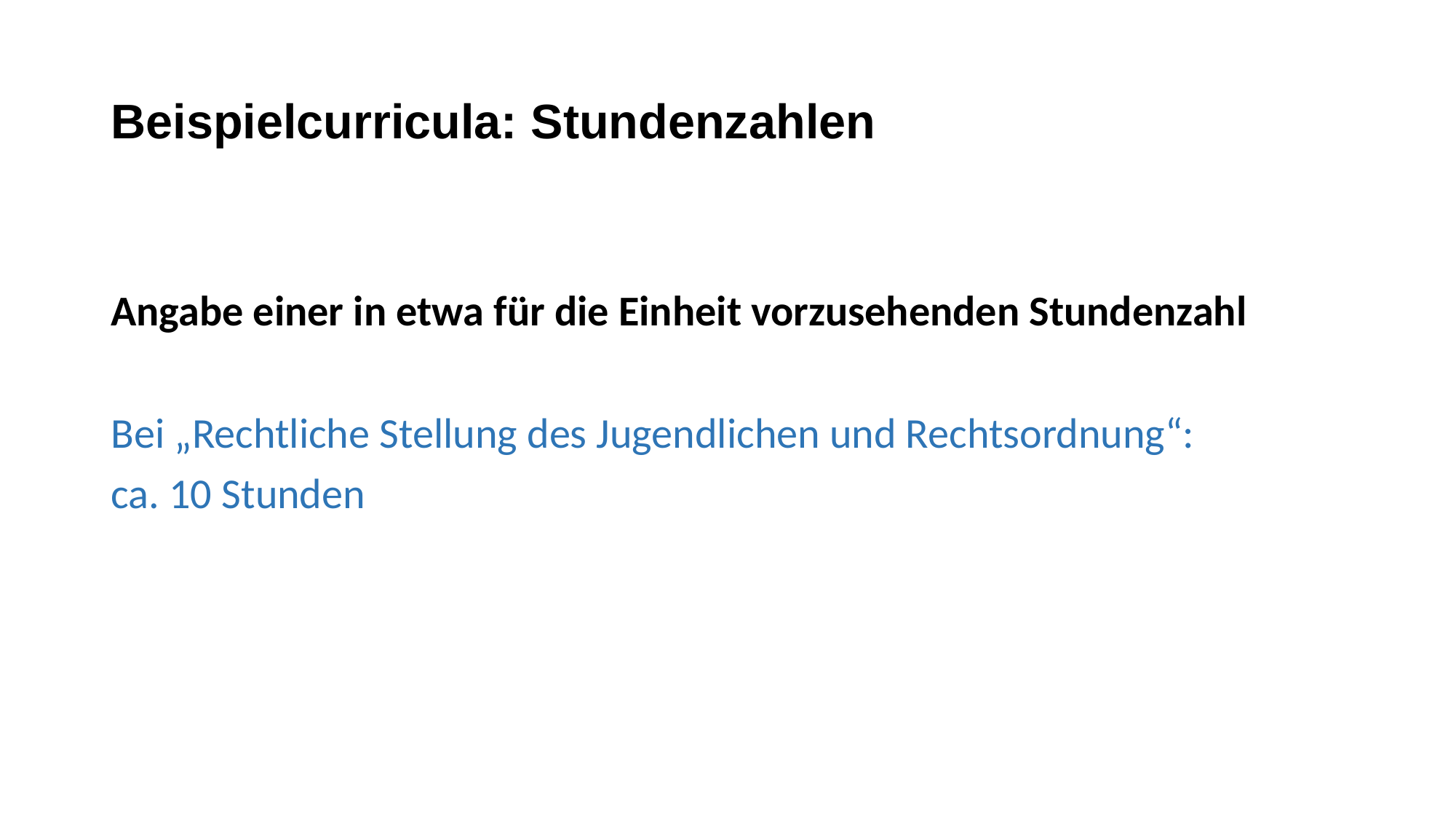

# Beispielcurricula: Stundenzahlen

Angabe einer in etwa für die Einheit vorzusehenden Stundenzahl

Bei „Rechtliche Stellung des Jugendlichen und Rechtsordnung“:
ca. 10 Stunden